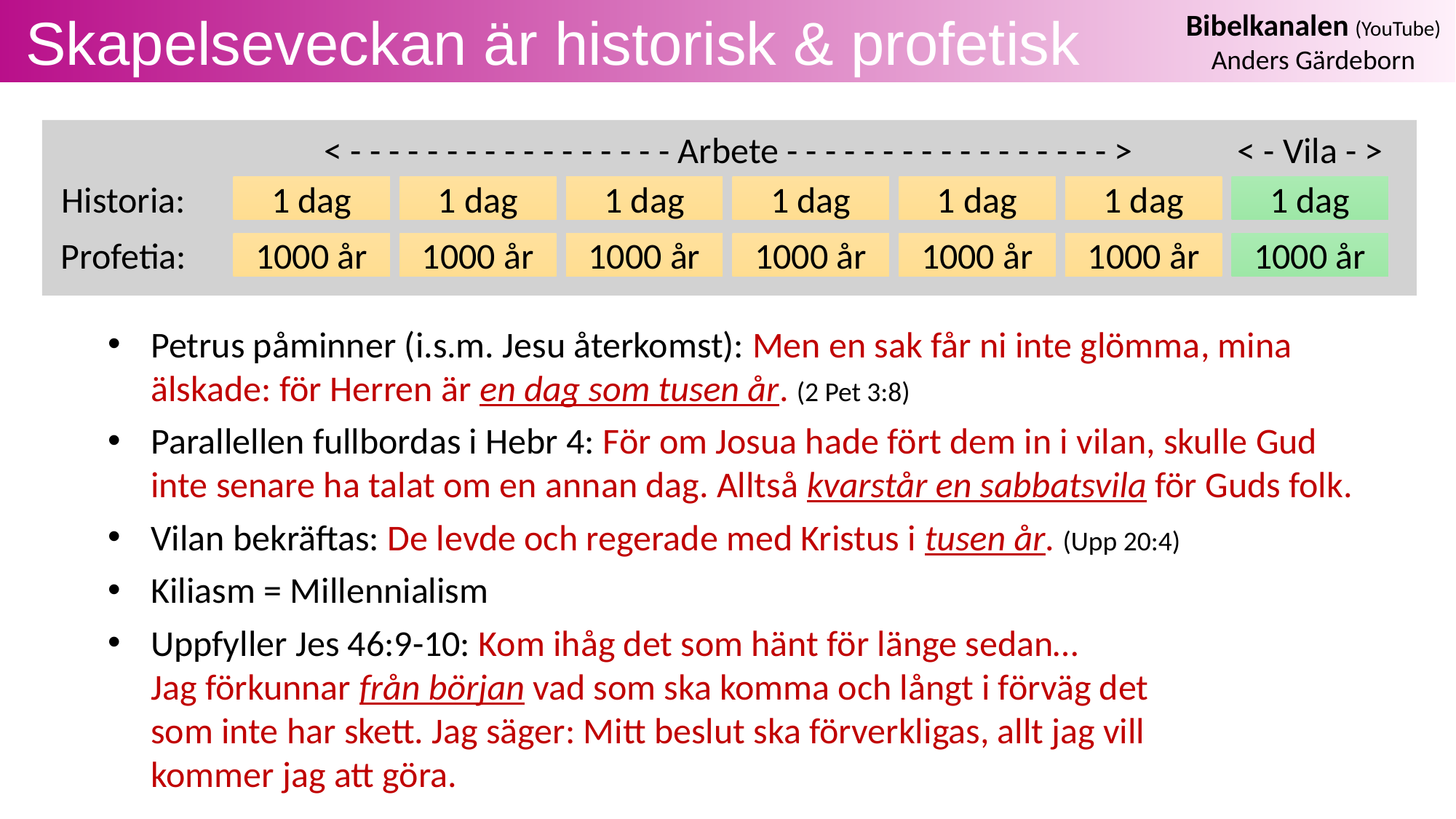

# Skapelseveckan är historisk & profetisk

< - - - - - - - - - - - - - - - - - Arbete - - - - - - - - - - - - - - - - - >
< - Vila - >
Historia:
1 dag
1 dag
1 dag
1 dag
1 dag
1 dag
1 dag
Profetia:
1000 år
1000 år
1000 år
1000 år
1000 år
1000 år
1000 år
Petrus påminner (i.s.m. Jesu återkomst): Men en sak får ni inte glömma, mina älskade: för Herren är en dag som tusen år. (2 Pet 3:8)
Parallellen fullbordas i Hebr 4: För om Josua hade fört dem in i vilan, skulle Gud inte senare ha talat om en annan dag. Alltså kvarstår en sabbatsvila för Guds folk.
Vilan bekräftas: De levde och regerade med Kristus i tusen år. (Upp 20:4)
Kiliasm = Millennialism
Uppfyller Jes 46:9-10: Kom ihåg det som hänt för länge sedan…
Jag förkunnar från början vad som ska komma och långt i förväg det
som inte har skett. Jag säger: Mitt beslut ska förverkligas, allt jag vill
kommer jag att göra.